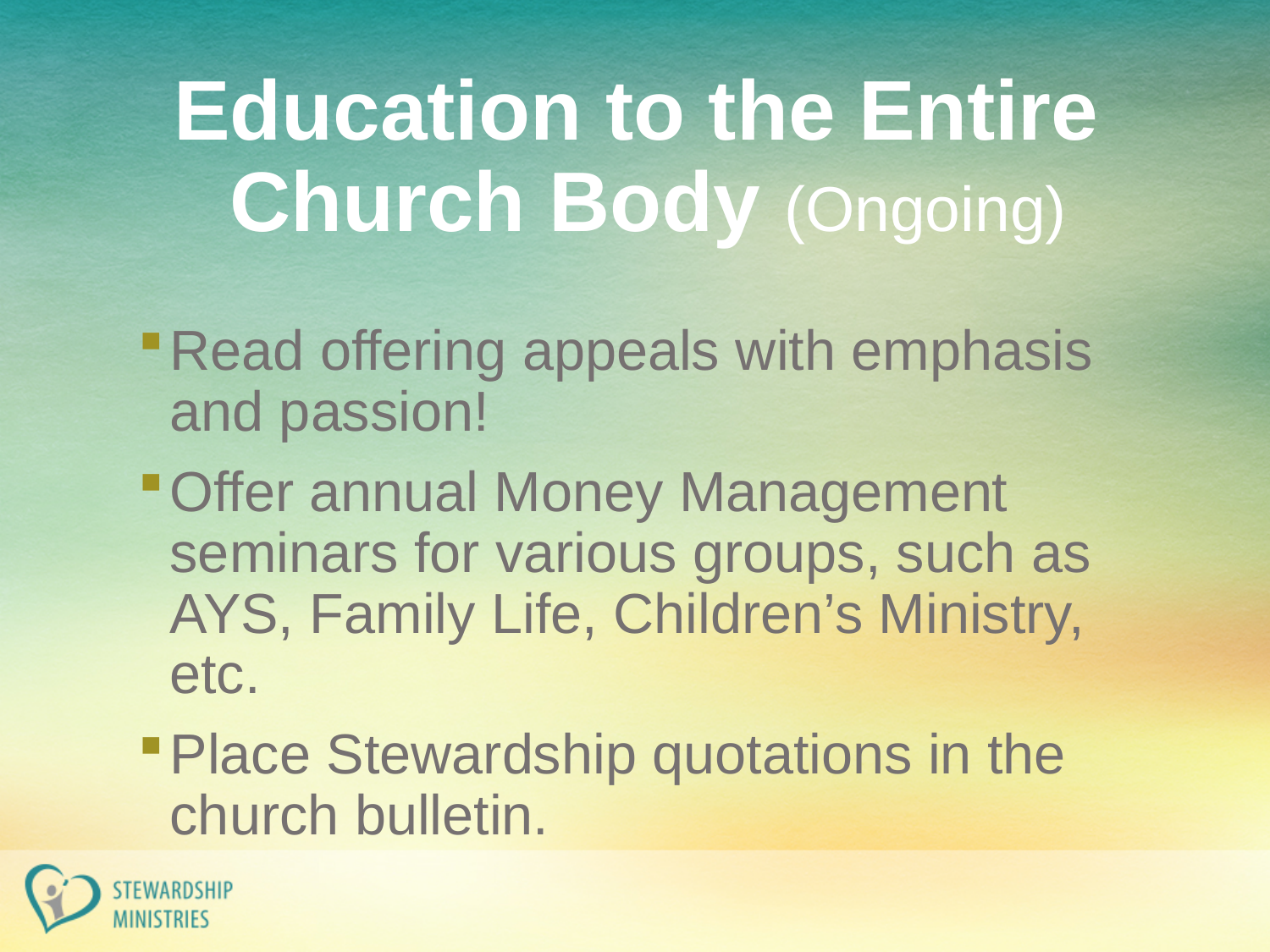

# Education to the Entire Church Body (Ongoing)
Read offering appeals with emphasis and passion!
Offer annual Money Management seminars for various groups, such as AYS, Family Life, Children’s Ministry, etc.
Place Stewardship quotations in the church bulletin.